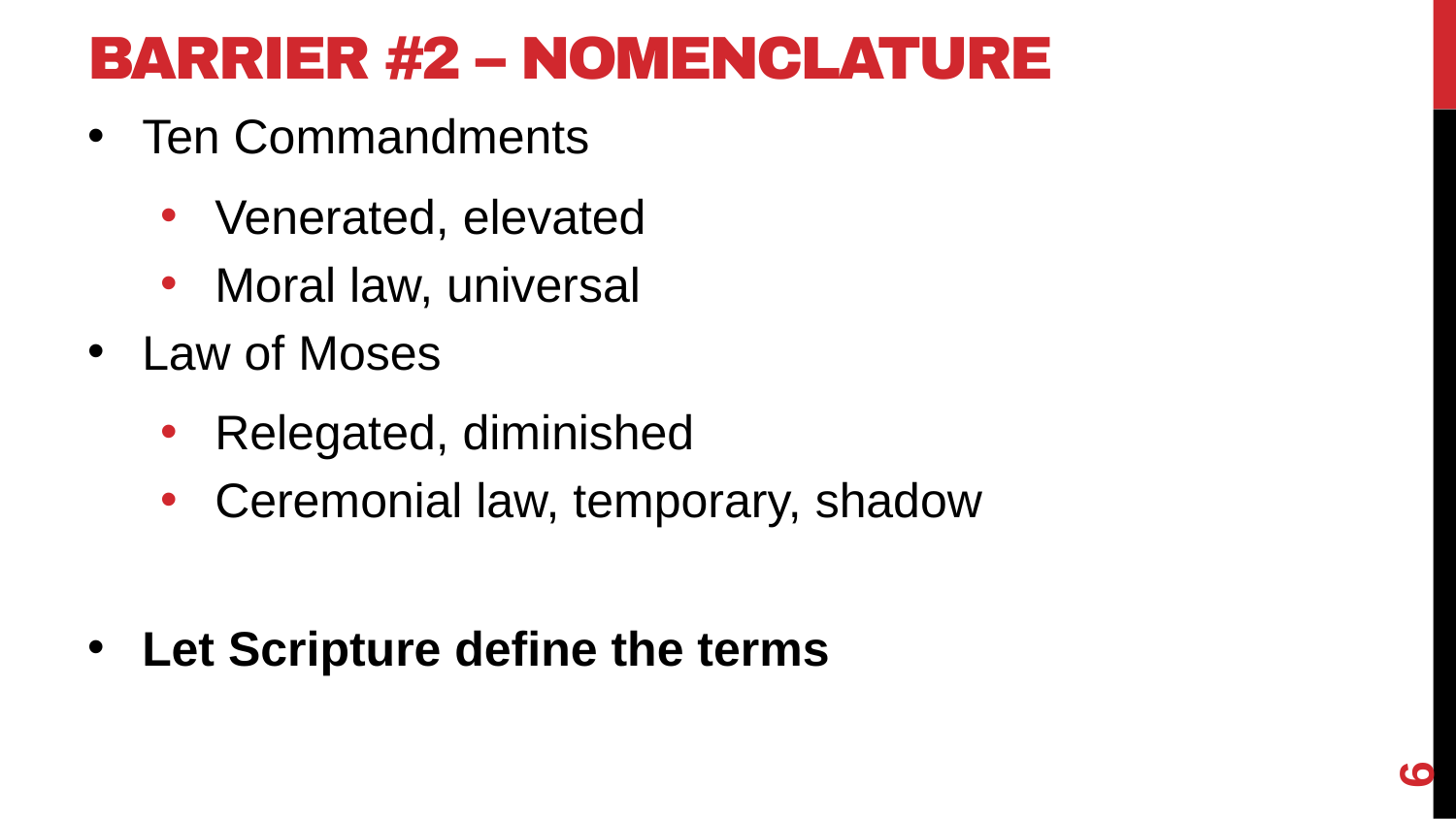

# Barrier #2 – Nomenclature
Ten Commandments
Venerated, elevated
Moral law, universal
Law of Moses
Relegated, diminished
Ceremonial law, temporary, shadow

Let Scripture define the terms
6